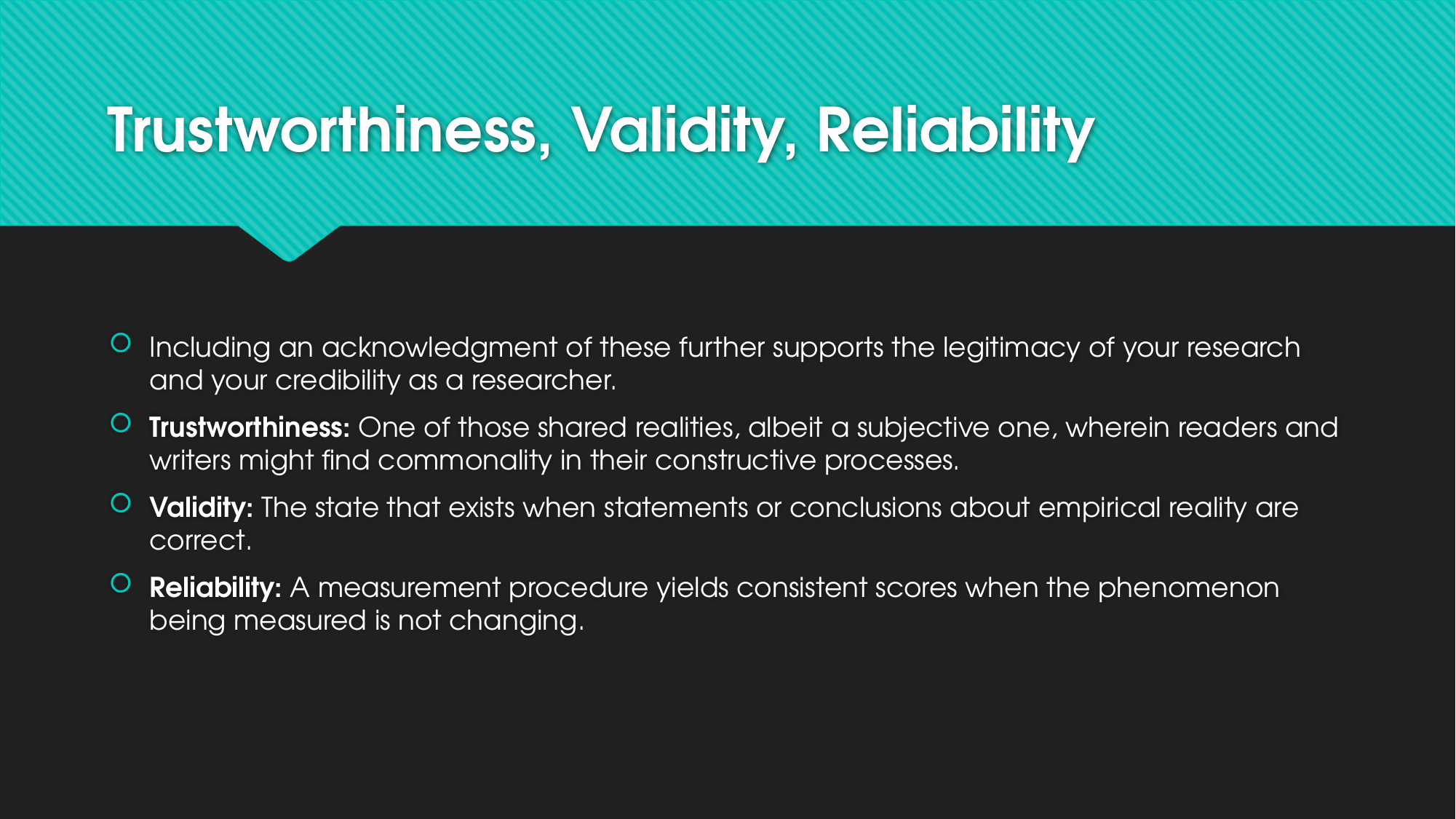

# Trustworthiness, Validity, Reliability
Including an acknowledgment of these further supports the legitimacy of your research and your credibility as a researcher.
Trustworthiness: One of those shared realities, albeit a subjective one, wherein readers and writers might find commonality in their constructive processes.
Validity: The state that exists when statements or conclusions about empirical reality are correct.
Reliability: A measurement procedure yields consistent scores when the phenomenon being measured is not changing.